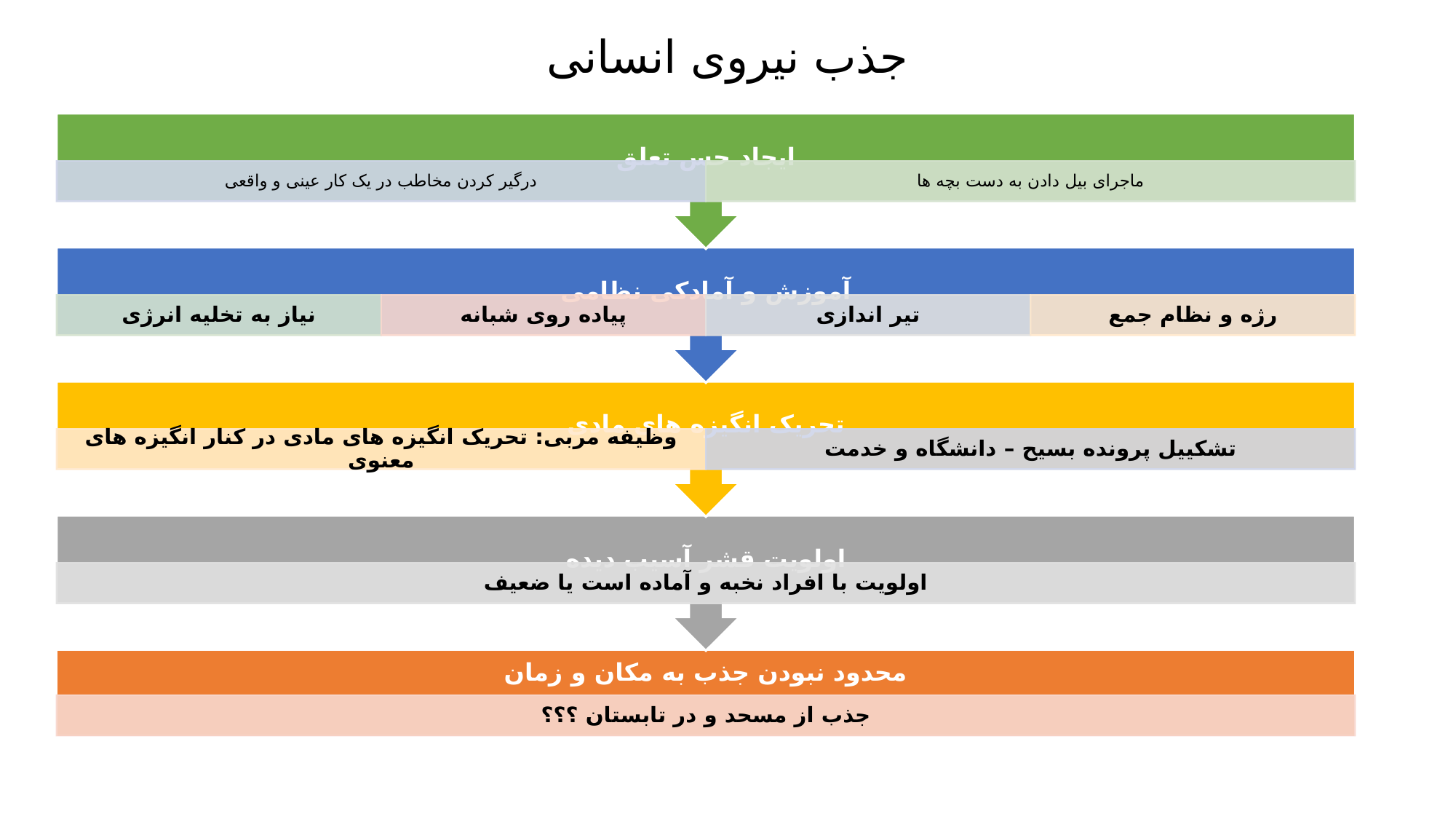

# جذب نیروی انسانی
محدود نبودن جذب به مکان و زمان
جذب از مسحد و در تابستان ؟؟؟
اولویت قشر آسیب دیده
اولویت با افراد نخبه و آماده است یا ضعیف
تحریک انگیزه های مادی
وظیفه مربی: تحریک انگیزه های مادی در کنار انگیزه های معنوی
تشکییل پرونده بسیح – دانشگاه و خدمت
آموزش و آمادکی نظامی
نیاز به تخلیه انرژی
پیاده روی شبانه
تیر اندازی
رژه و نظام جمع
ایجاد حس تعلق
درگیر کردن مخاطب در یک کار عینی و واقعی
ماجرای بیل دادن به دست بچه ها